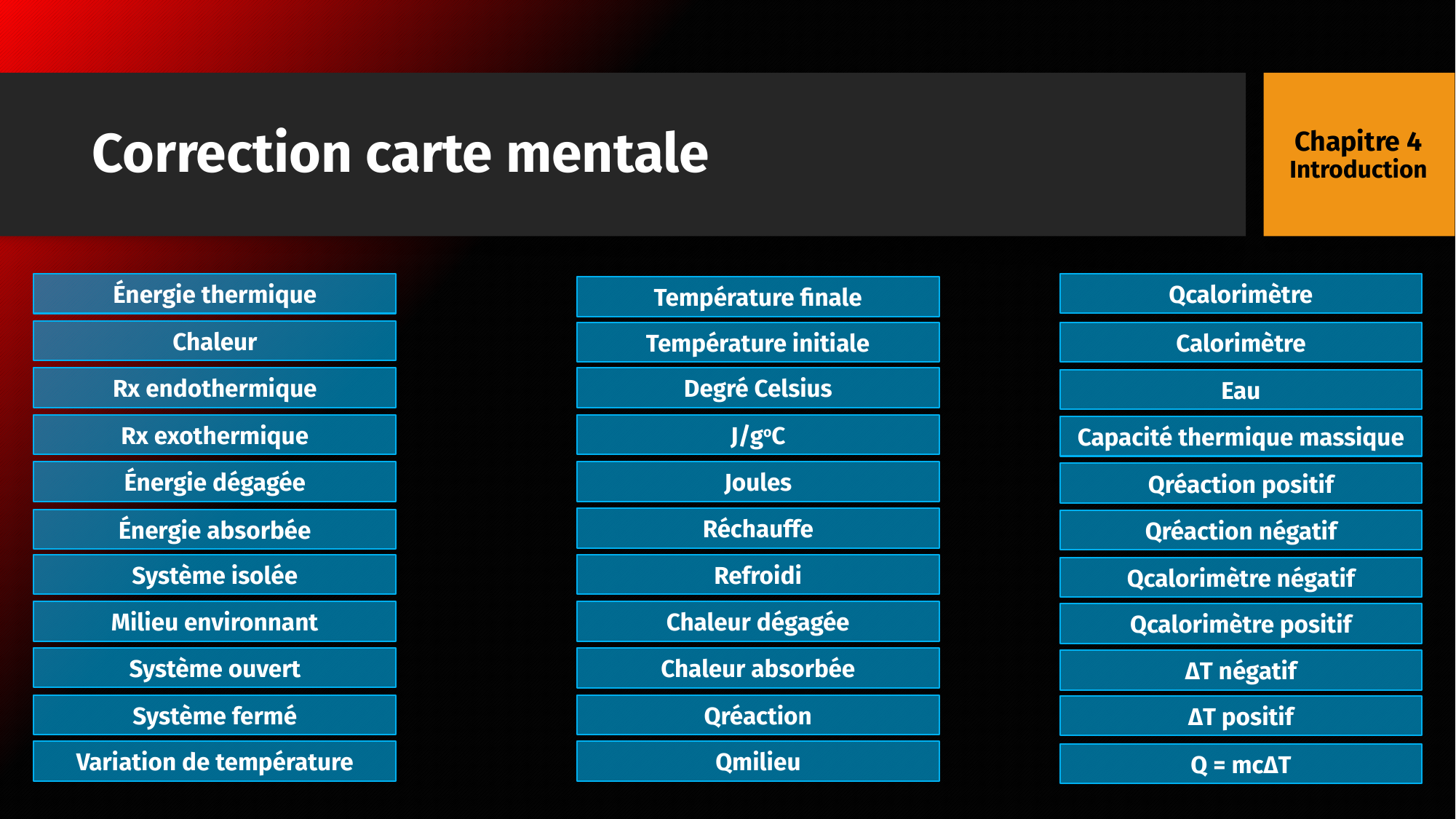

Chapitre 4
Introduction
# Correction carte mentale
Qcalorimètre
Énergie thermique
Température finale
Chaleur
Température initiale
Calorimètre
Rx endothermique
Degré Celsius
Eau
Rx exothermique
J/goC
Capacité thermique massique
Énergie dégagée
Joules
Qréaction positif
Réchauffe
Énergie absorbée
Qréaction négatif
Système isolée
Refroidi
Qcalorimètre négatif
Milieu environnant
Chaleur dégagée
Qcalorimètre positif
Système ouvert
Chaleur absorbée
ΔT négatif
Système fermé
Qréaction
ΔT positif
Variation de température
Qmilieu
Q = mcΔT